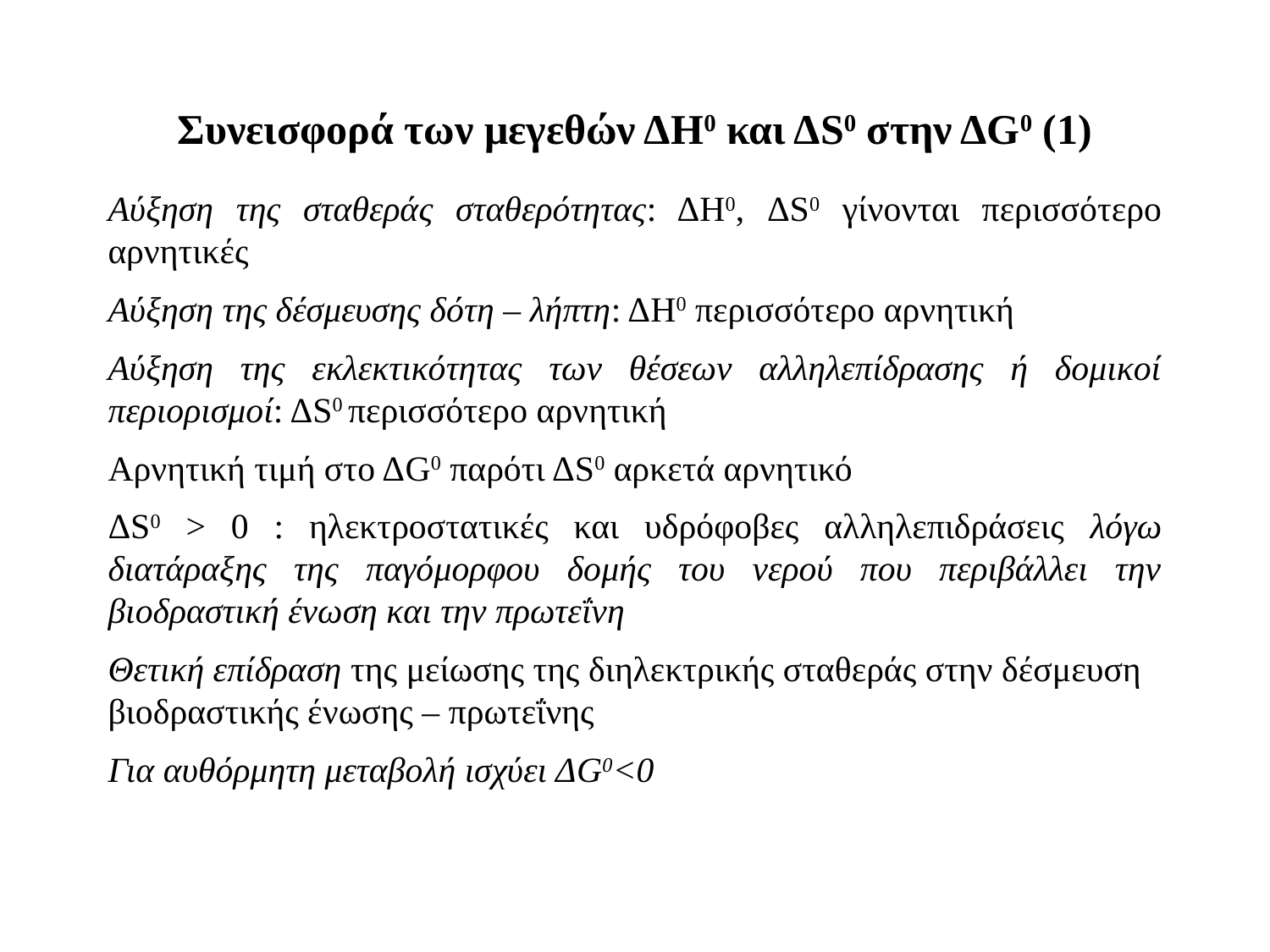

# Συνεισφορά των μεγεθών ΔH0 και ΔS0 στην ΔG0 (1)
Αύξηση της σταθεράς σταθερότητας: ΔH0, ΔS0 γίνονται περισσότερο αρνητικές
Αύξηση της δέσμευσης δότη – λήπτη: ΔH0 περισσότερο αρνητική
Αύξηση της εκλεκτικότητας των θέσεων αλληλεπίδρασης ή δομικοί περιορισμοί: ΔS0 περισσότερο αρνητική
Αρνητική τιμή στο ΔG0 παρότι ΔS0 αρκετά αρνητικό
ΔS0 > 0 : ηλεκτροστατικές και υδρόφοβες αλληλεπιδράσεις λόγω διατάραξης της παγόμορφου δομής του νερού που περιβάλλει την βιοδραστική ένωση και την πρωτεΐνη
Θετική επίδραση της μείωσης της διηλεκτρικής σταθεράς στην δέσμευση βιοδραστικής ένωσης – πρωτεΐνης
Για αυθόρμητη μεταβολή ισχύει ΔG0<0